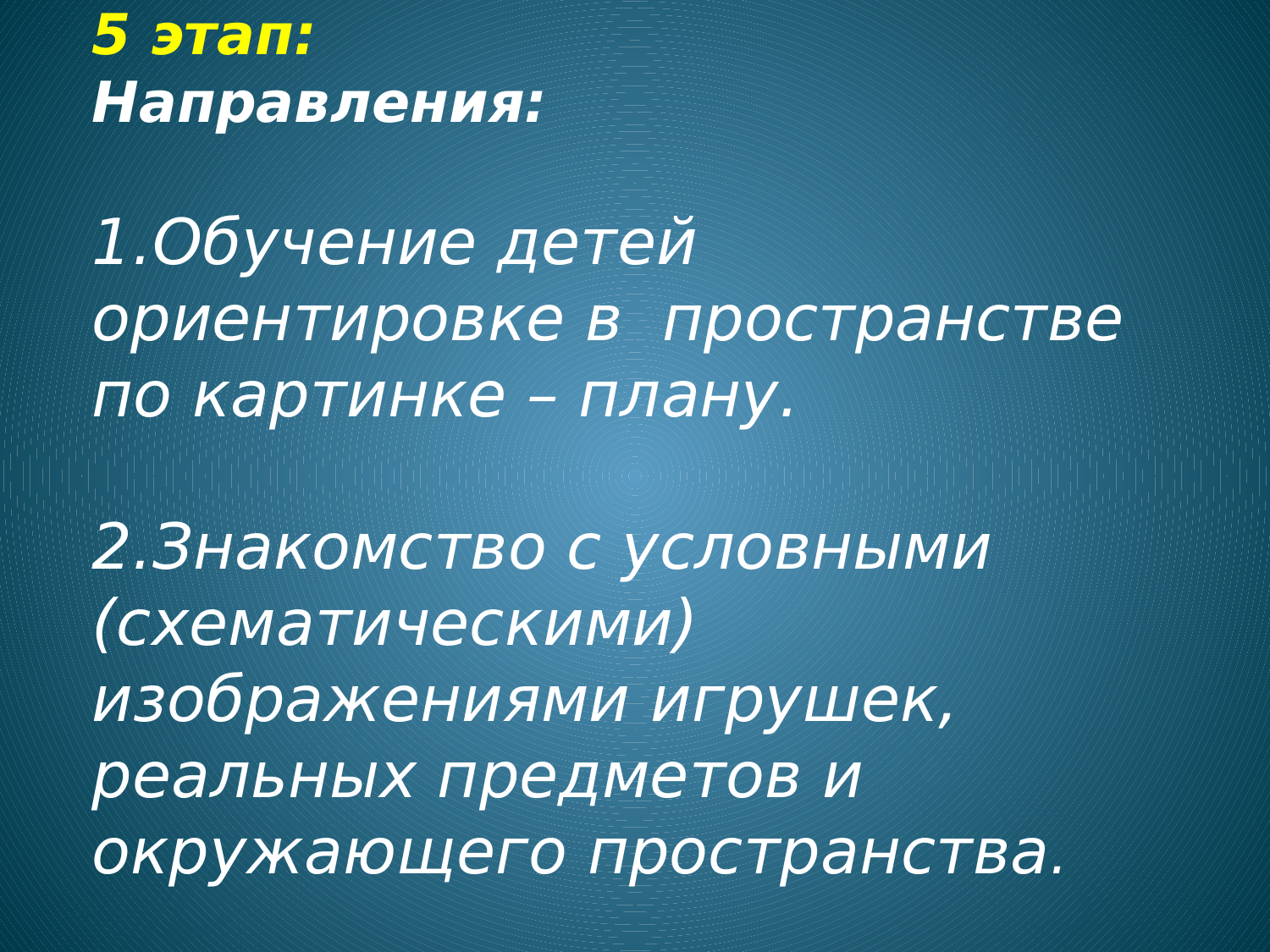

# 5 этап: Направления: 1.Обучение детей ориентировке в  пространстве по картинке – плану. 2.Знакомство с условными (схематическими) изображениями игрушек, реальных предметов и окружающего пространства.